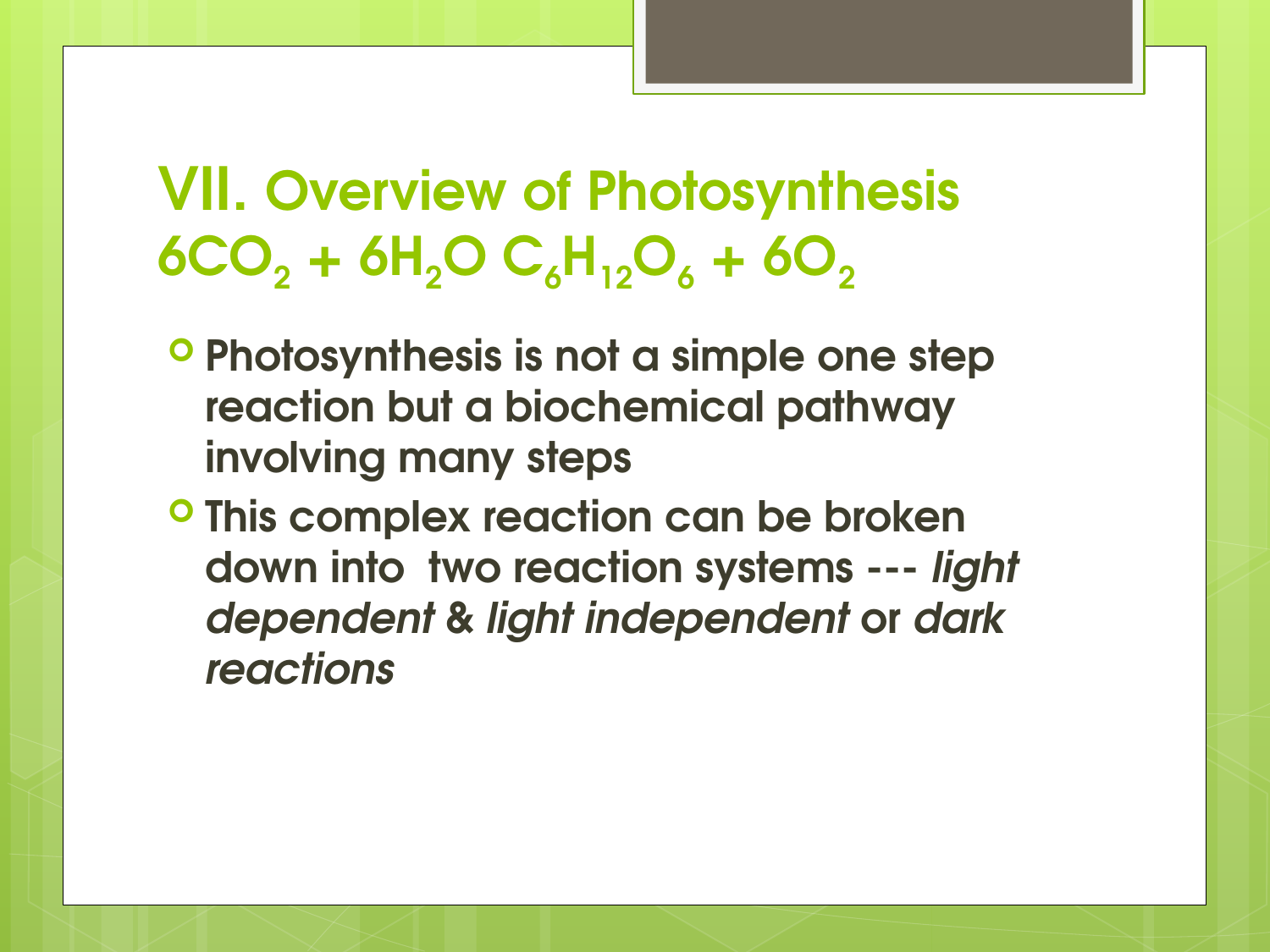

# VII. Overview of Photosynthesis        6CO2 + 6H2O C6H12O6 + 6O2
Photosynthesis is not a simple one step reaction but a biochemical pathway involving many steps
This complex reaction can be broken down into  two reaction systems --- light dependent & light independent or dark reactions